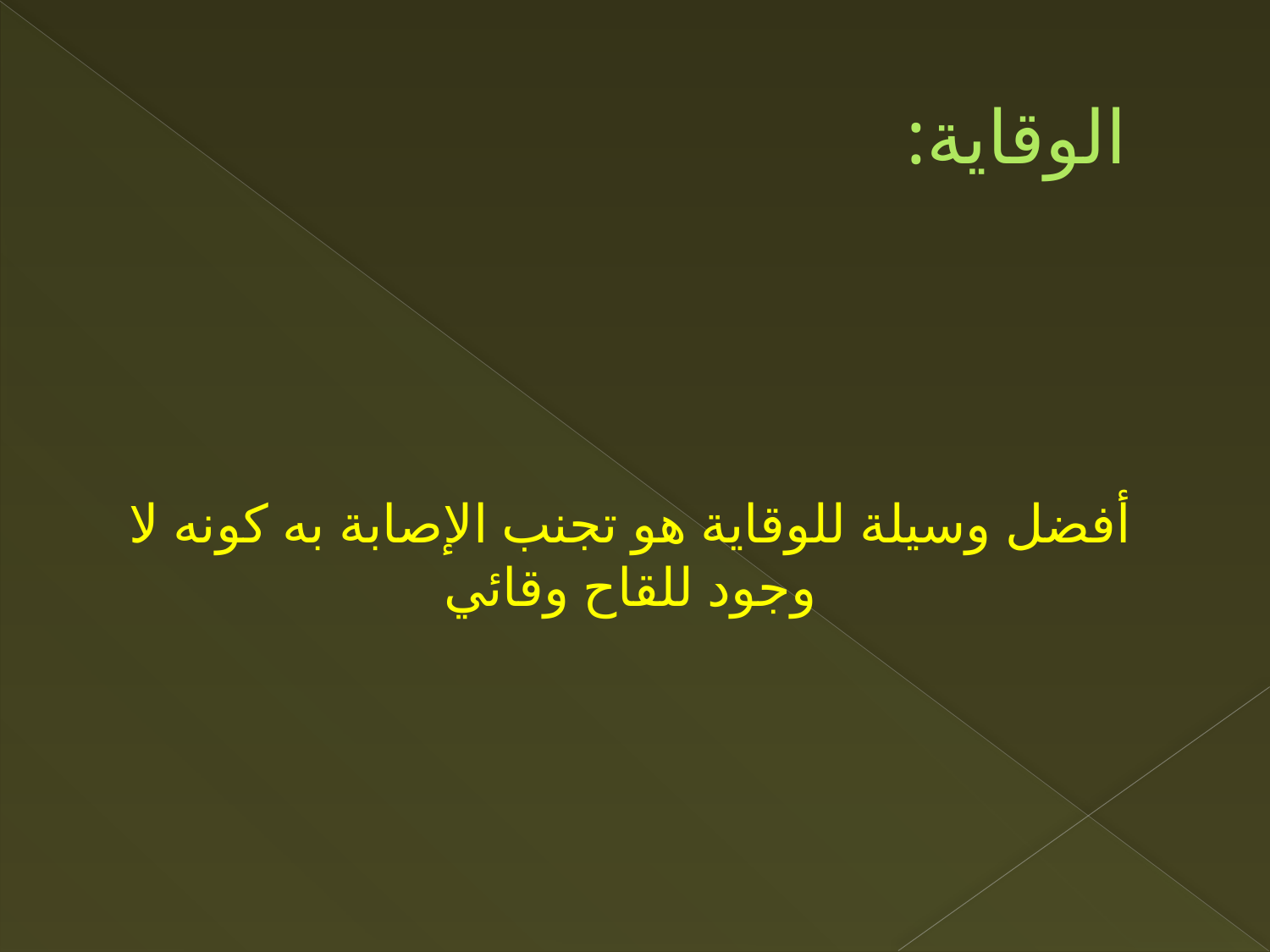

# الوقاية:

أفضل وسيلة للوقاية هو تجنب الإصابة به كونه لا وجود للقاح وقائي